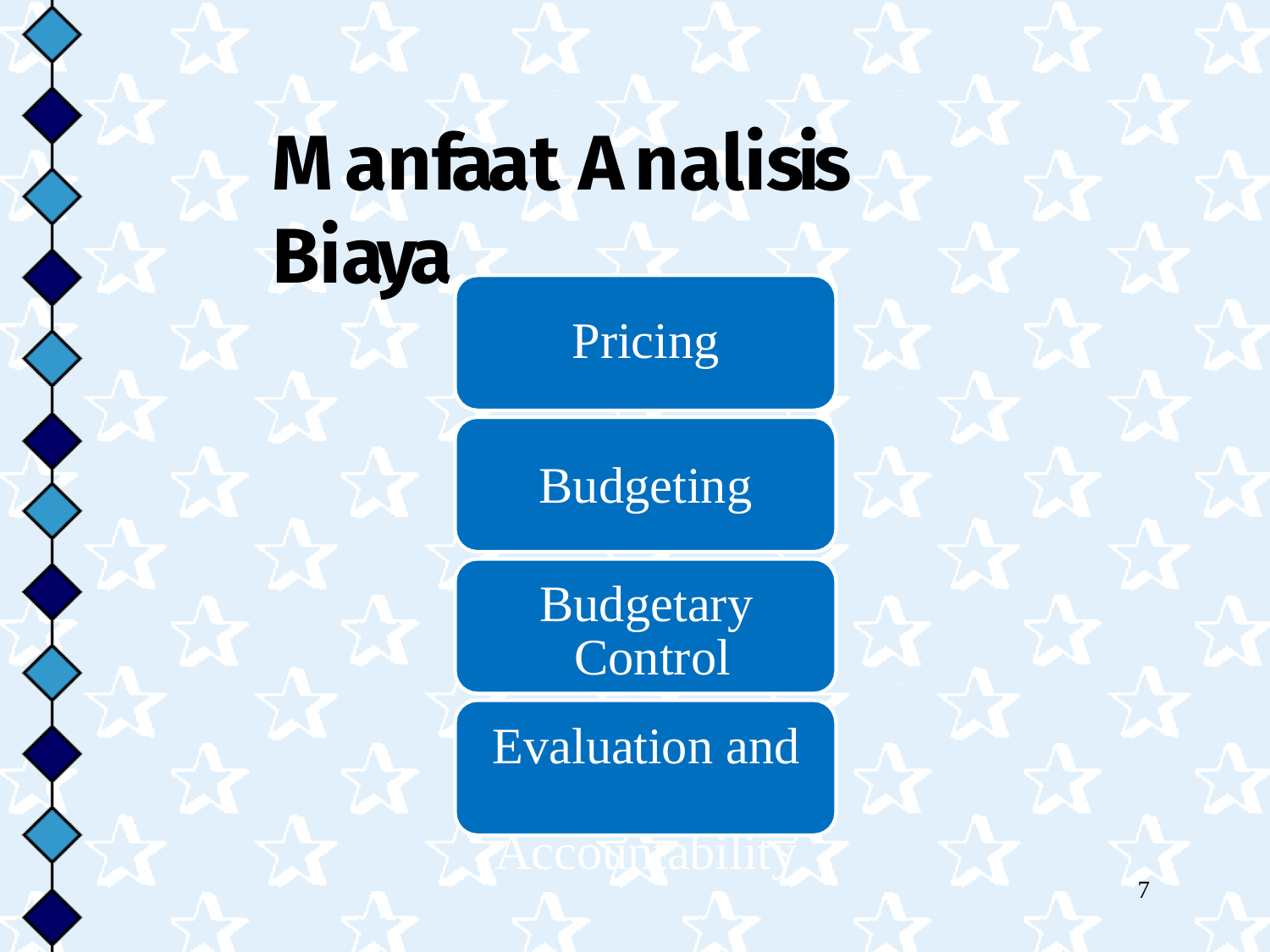

# Manfaat Analisis Biaya

Pricing

Budgeting

Budgetary  Control
Evaluation and  Accountability
7